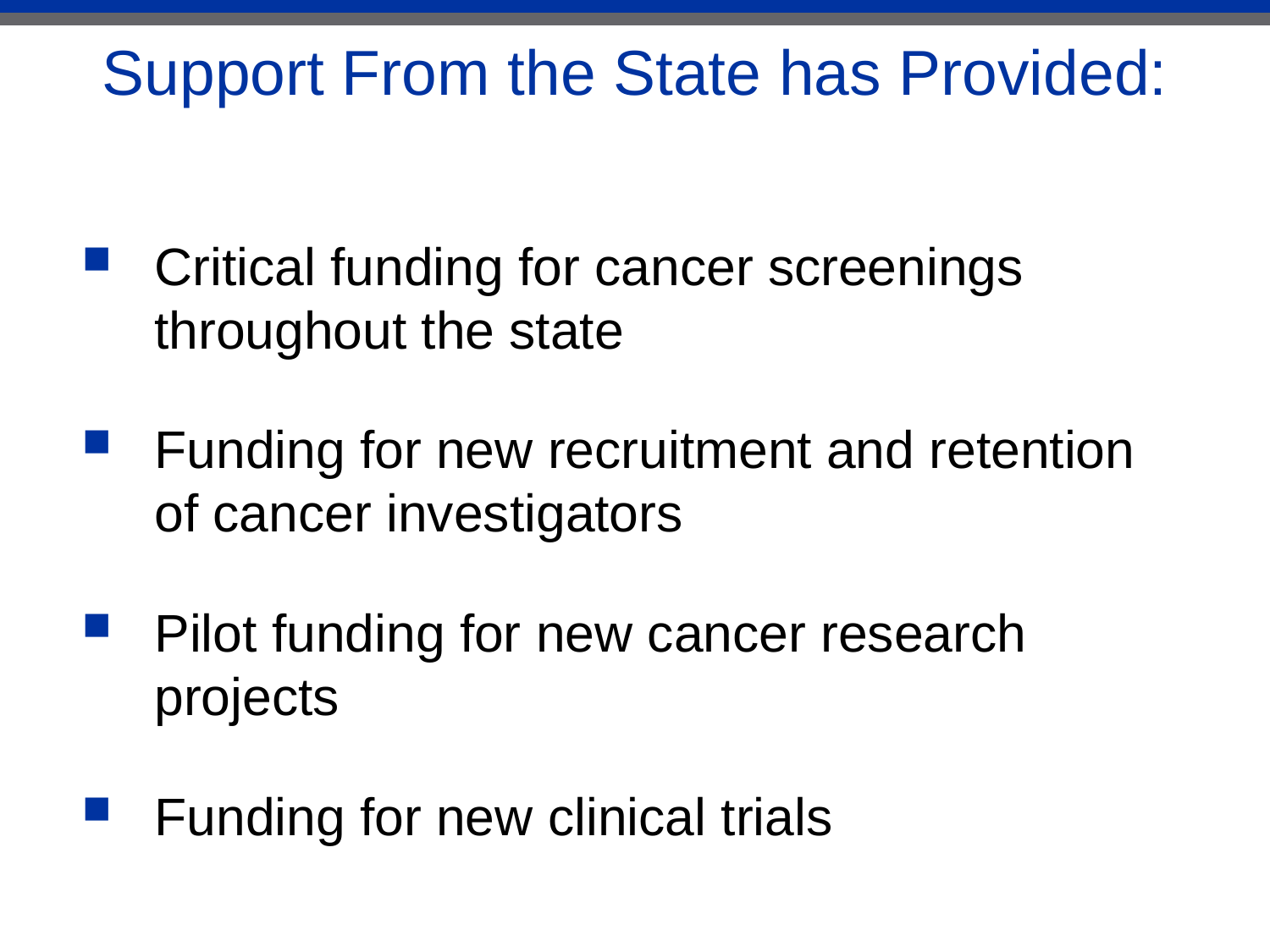

# Support From the State has Provided:
Critical funding for cancer screenings throughout the state
Funding for new recruitment and retention of cancer investigators
Pilot funding for new cancer research projects
Funding for new clinical trials